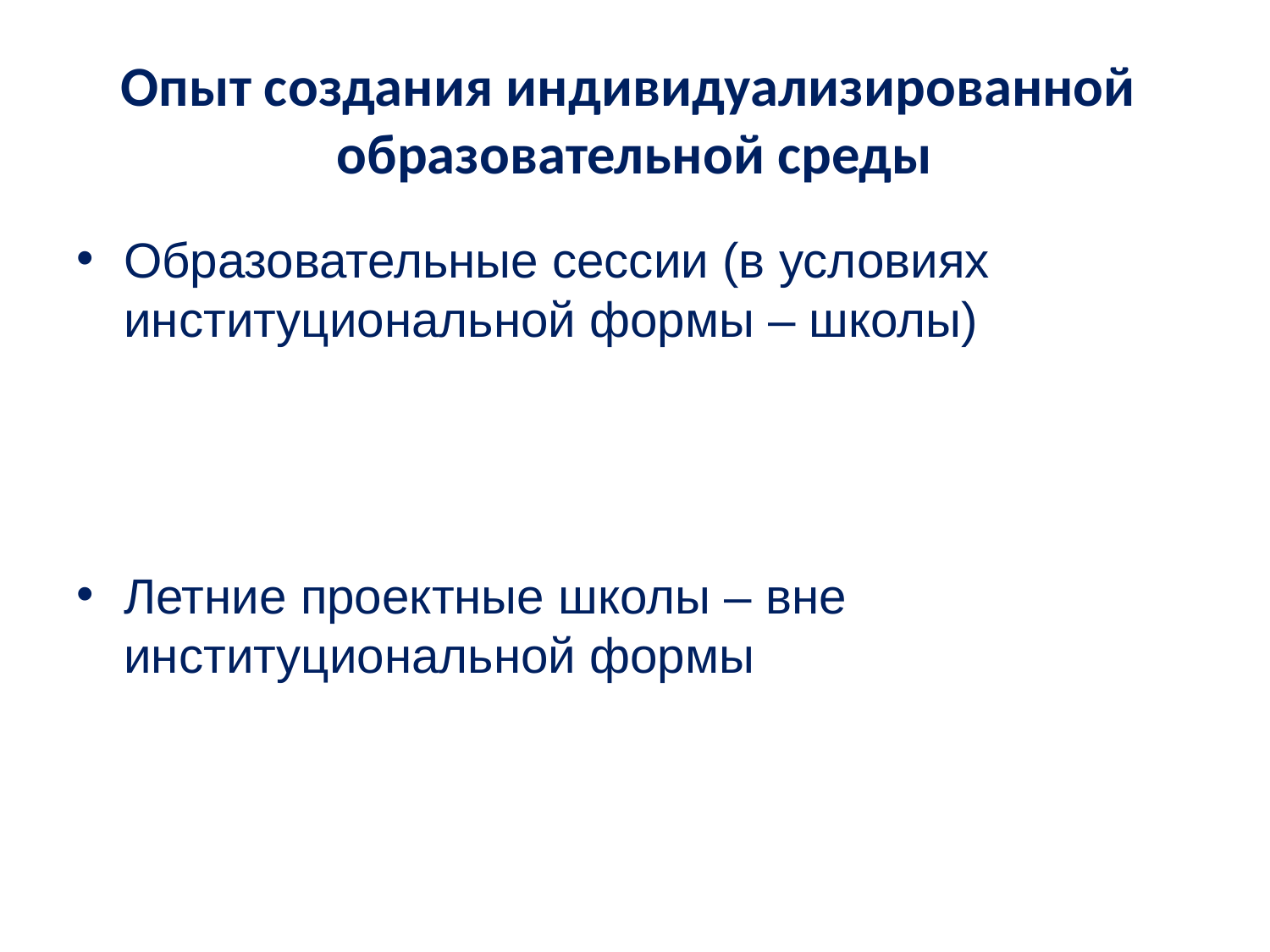

# Опыт создания индивидуализированной  образовательной среды
Образовательные сессии (в условиях институциональной формы – школы)

Летние проектные школы – вне институциональной формы